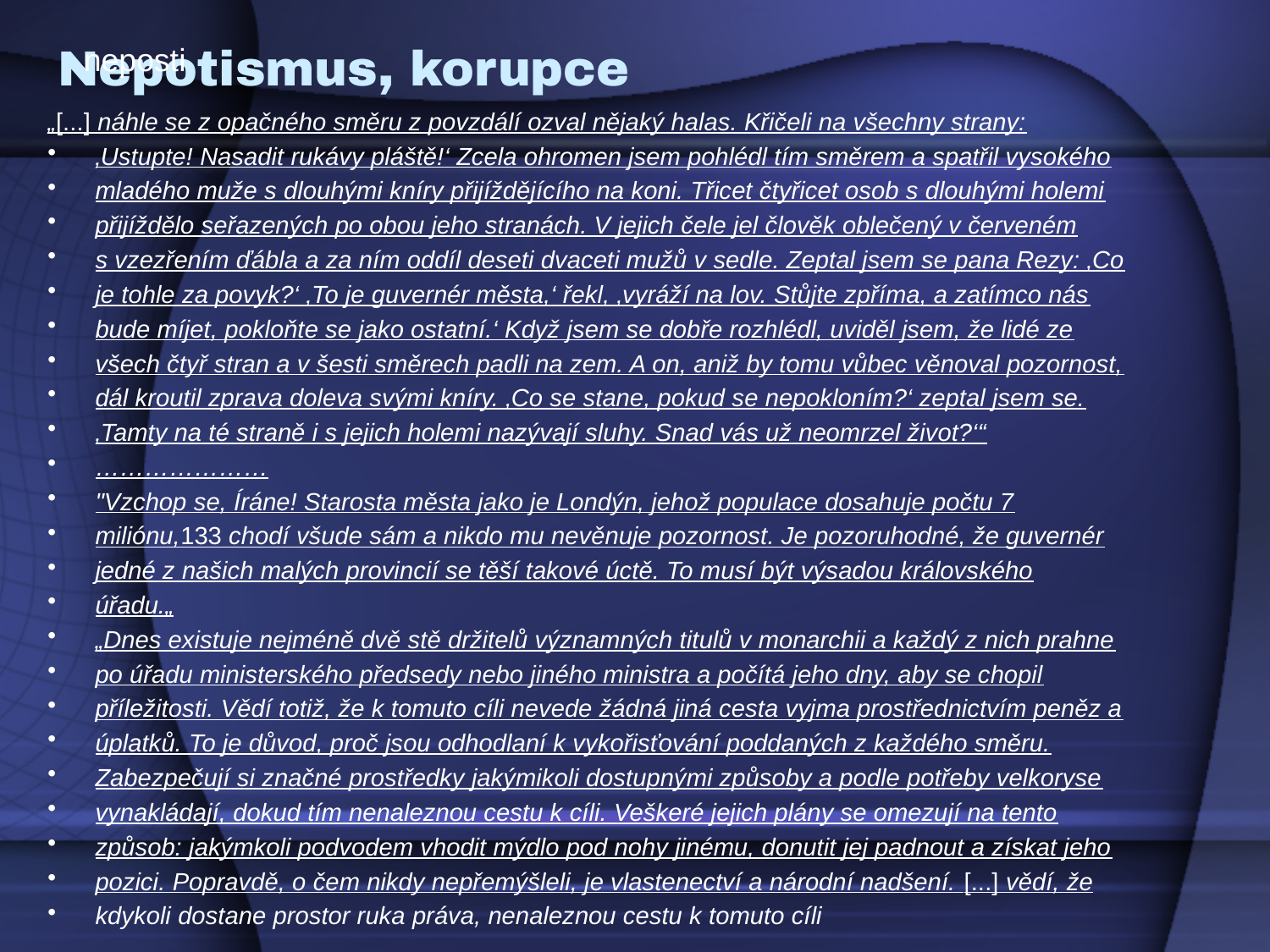

neposti
# Nepotismus, korupce

„[...] náhle se z opačného směru z povzdálí ozval nějaký halas. Křičeli na všechny strany:
‚Ustupte! Nasadit rukávy pláště!‘ Zcela ohromen jsem pohlédl tím směrem a spatřil vysokého
mladého muže s dlouhými kníry přijíždějícího na koni. Třicet čtyřicet osob s dlouhými holemi
přijíždělo seřazených po obou jeho stranách. V jejich čele jel člověk oblečený v červeném
s vzezřením ďábla a za ním oddíl deseti dvaceti mužů v sedle. Zeptal jsem se pana Rezy: ‚Co
je tohle za povyk?‘ ‚To je guvernér města,‘ řekl, ‚vyráží na lov. Stůjte zpříma, a zatímco nás
bude míjet, pokloňte se jako ostatní.‘ Když jsem se dobře rozhlédl, uviděl jsem, že lidé ze
všech čtyř stran a v šesti směrech padli na zem. A on, aniž by tomu vůbec věnoval pozornost,
dál kroutil zprava doleva svými kníry. ‚Co se stane, pokud se nepokloním?‘ zeptal jsem se.
‚Tamty na té straně i s jejich holemi nazývají sluhy. Snad vás už neomrzel život?‘“
…………………
"Vzchop se, Íráne! Starosta města jako je Londýn, jehož populace dosahuje počtu 7
miliónu,133 chodí všude sám a nikdo mu nevěnuje pozornost. Je pozoruhodné, že guvernér
jedné z našich malých provincií se těší takové úctě. To musí být výsadou královského
úřadu.„
„Dnes existuje nejméně dvě stě držitelů významných titulů v monarchii a každý z nich prahne
po úřadu ministerského předsedy nebo jiného ministra a počítá jeho dny, aby se chopil
příležitosti. Vědí totiž, že k tomuto cíli nevede žádná jiná cesta vyjma prostřednictvím peněz a
úplatků. To je důvod, proč jsou odhodlaní k vykořisťování poddaných z každého směru.
Zabezpečují si značné prostředky jakýmikoli dostupnými způsoby a podle potřeby velkoryse
vynakládají, dokud tím nenaleznou cestu k cíli. Veškeré jejich plány se omezují na tento
způsob: jakýmkoli podvodem vhodit mýdlo pod nohy jinému, donutit jej padnout a získat jeho
pozici. Popravdě, o čem nikdy nepřemýšleli, je vlastenectví a národní nadšení. [...] vědí, že
kdykoli dostane prostor ruka práva, nenaleznou cestu k tomuto cíli